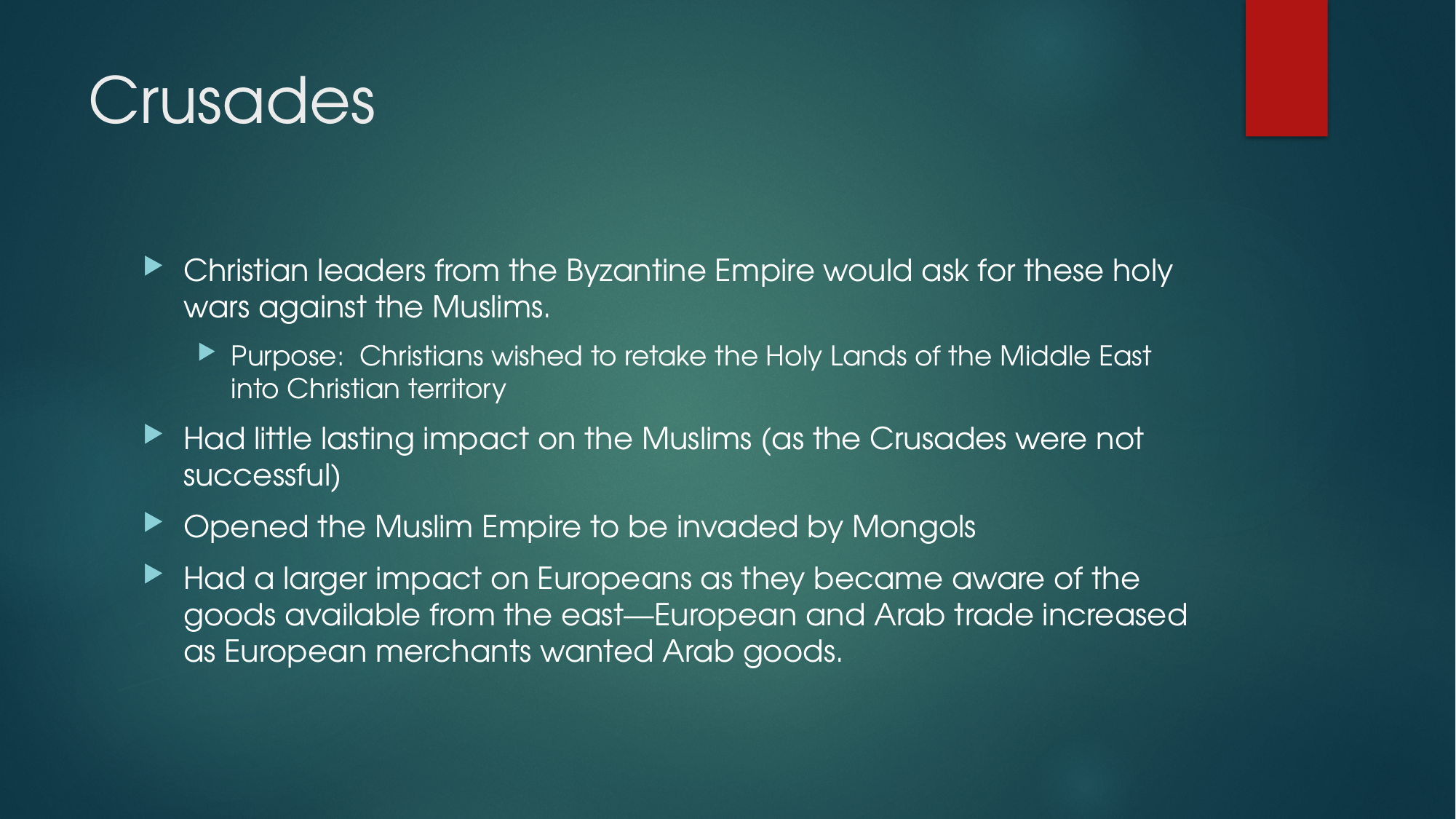

# Crusades
Christian leaders from the Byzantine Empire would ask for these holy wars against the Muslims.
Purpose:  Christians wished to retake the Holy Lands of the Middle East into Christian territory
Had little lasting impact on the Muslims (as the Crusades were not successful)
Opened the Muslim Empire to be invaded by Mongols
Had a larger impact on Europeans as they became aware of the goods available from the east—European and Arab trade increased as European merchants wanted Arab goods.